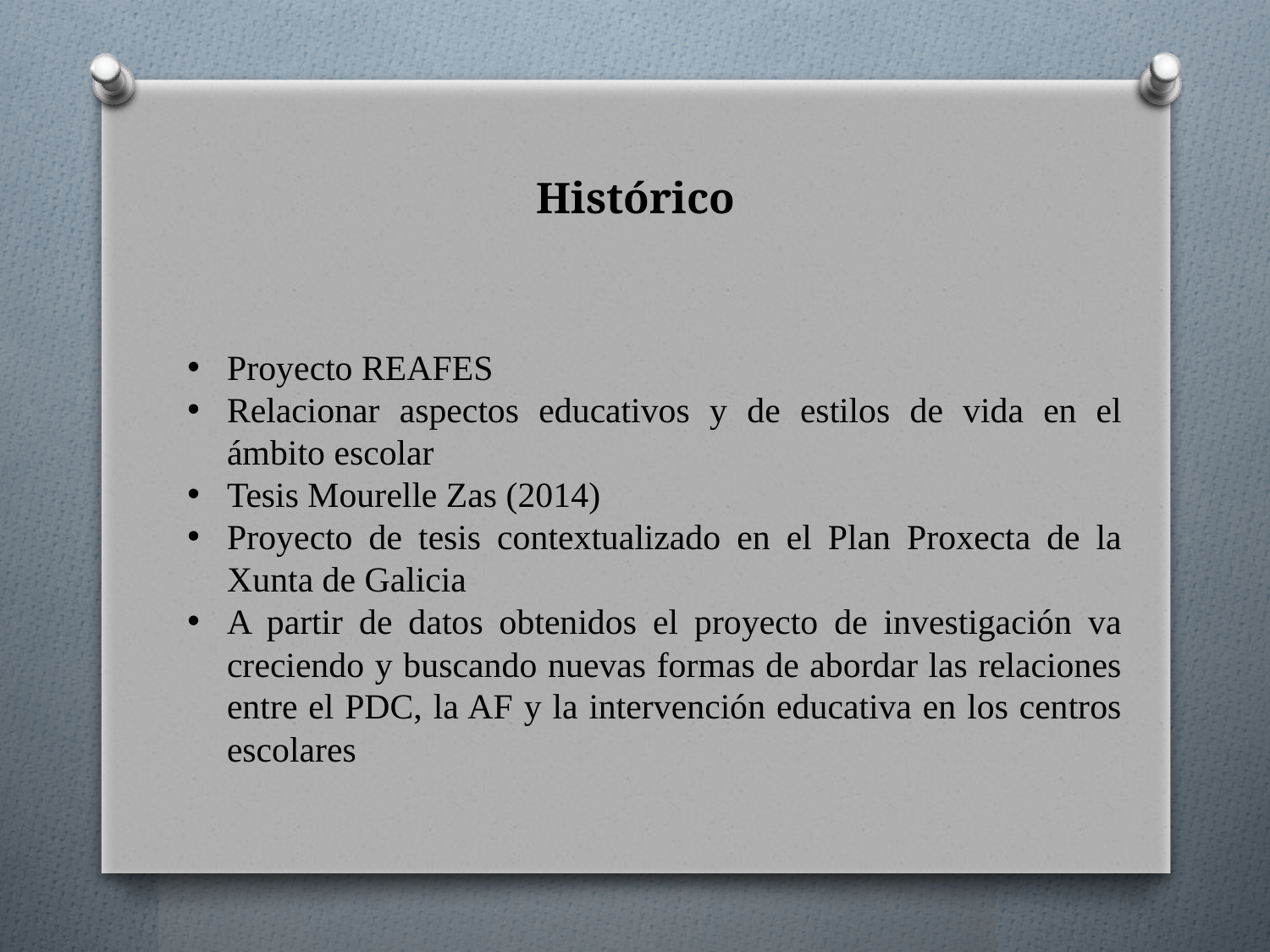

# Histórico
Proyecto REAFES
Relacionar aspectos educativos y de estilos de vida en el ámbito escolar
Tesis Mourelle Zas (2014)
Proyecto de tesis contextualizado en el Plan Proxecta de la Xunta de Galicia
A partir de datos obtenidos el proyecto de investigación va creciendo y buscando nuevas formas de abordar las relaciones entre el PDC, la AF y la intervención educativa en los centros escolares